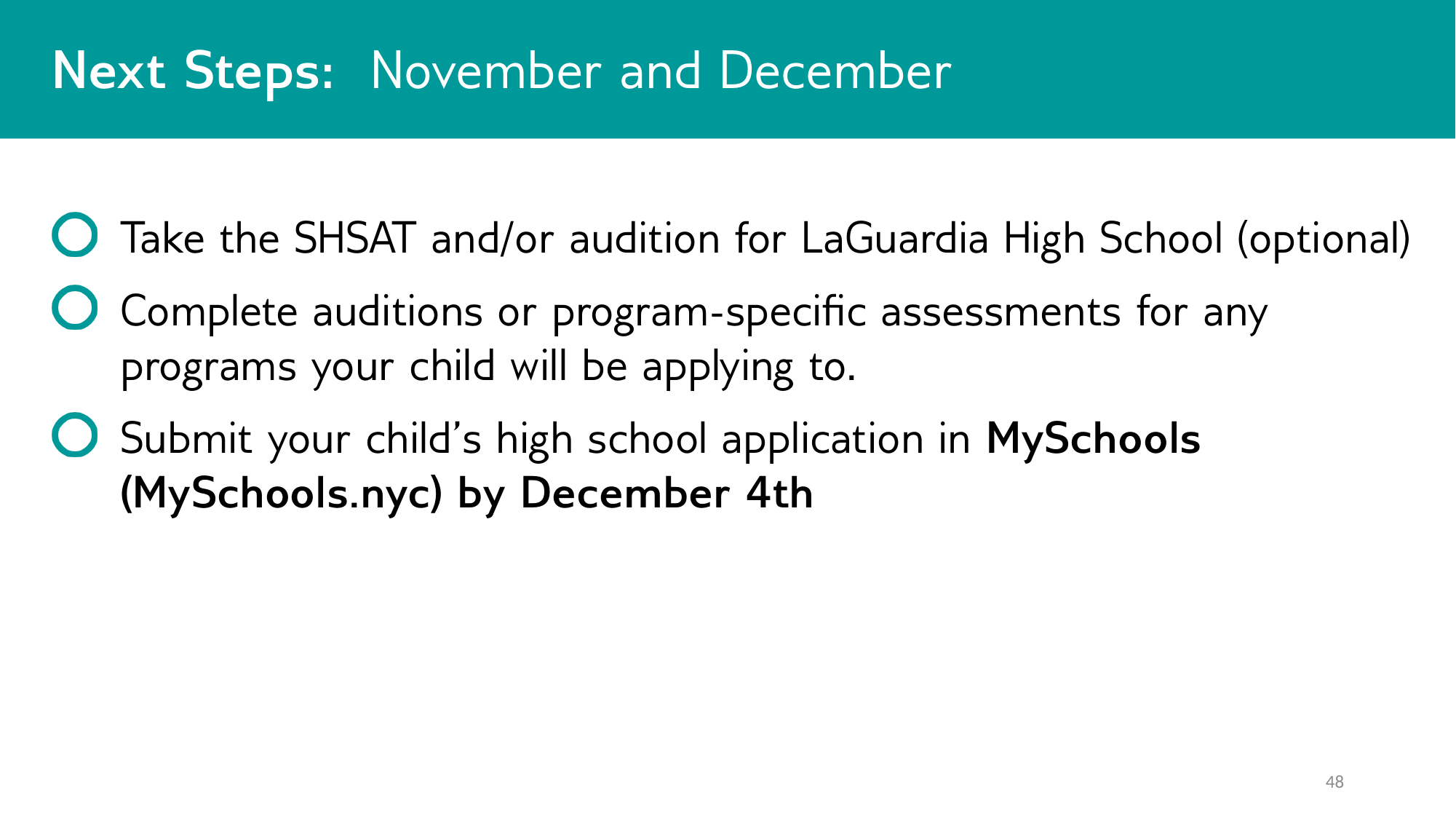

Next Steps:  November and December
Take the SHSAT and/or audition for LaGuardia High School (optional)
Complete auditions or program-specific assessments for any programs your child will be applying to.
Submit your child’s high school application in MySchools (MySchools.nyc) by December 4th

48